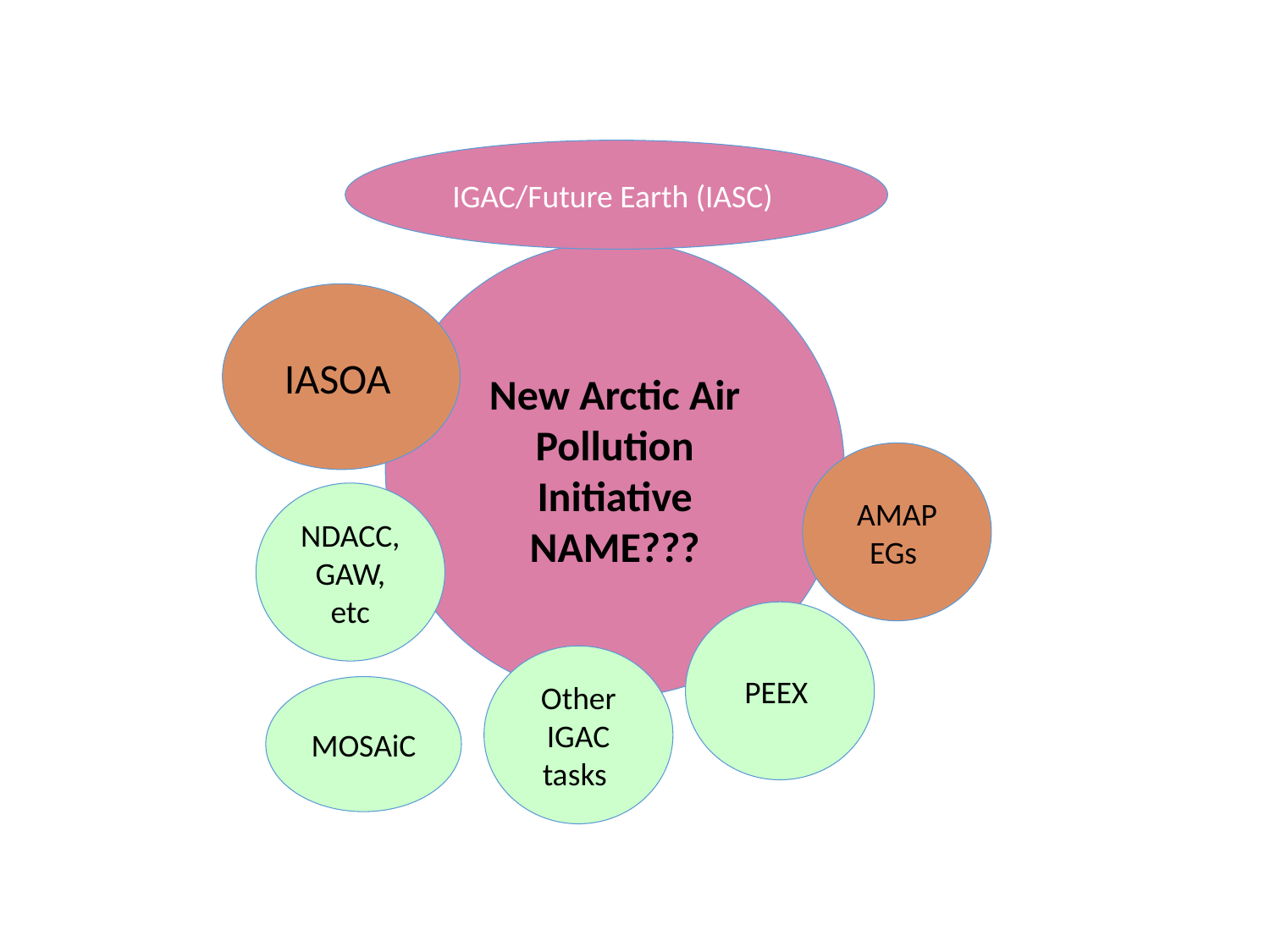

IGAC/Future Earth (IASC)
New Arctic Air Pollution Initiative
NAME???
IASOA
AMAP EGs
NDACC, GAW, etc
PEEX
Other IGAC tasks
MOSAiC